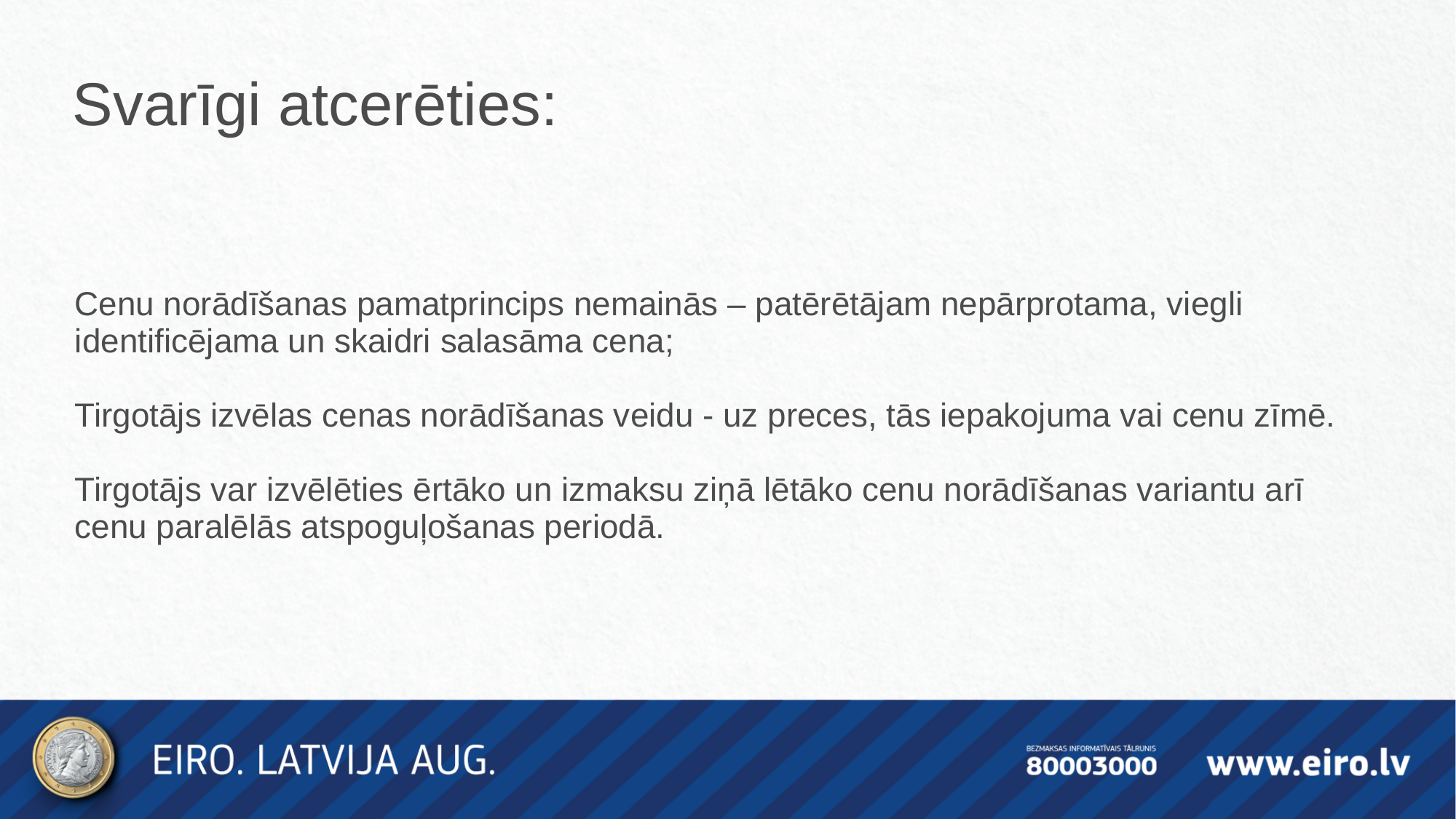

Svarīgi atcerēties:
Cenu norādīšanas pamatprincips nemainās – patērētājam nepārprotama, viegli identificējama un skaidri salasāma cena;

Tirgotājs izvēlas cenas norādīšanas veidu - uz preces, tās iepakojuma vai cenu zīmē.

Tirgotājs var izvēlēties ērtāko un izmaksu ziņā lētāko cenu norādīšanas variantu arī cenu paralēlās atspoguļošanas periodā.